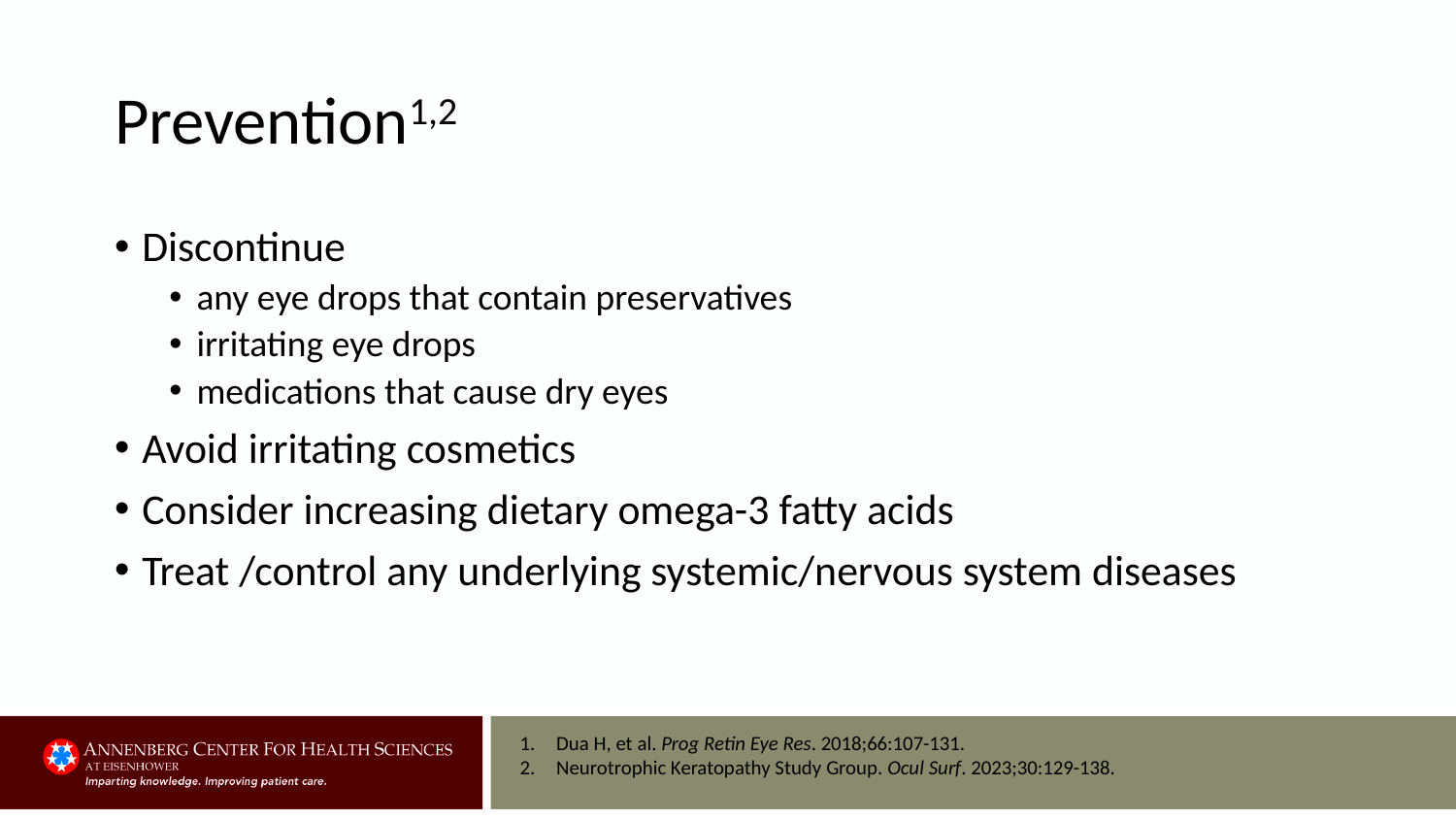

# Prevention1,2
Discontinue
any eye drops that contain preservatives
irritating eye drops
medications that cause dry eyes
Avoid irritating cosmetics
Consider increasing dietary omega-3 fatty acids
Treat /control any underlying systemic/nervous system diseases
Dua H, et al. Prog Retin Eye Res. 2018;66:107-131.
Neurotrophic Keratopathy Study Group. Ocul Surf. 2023;30:129-138.